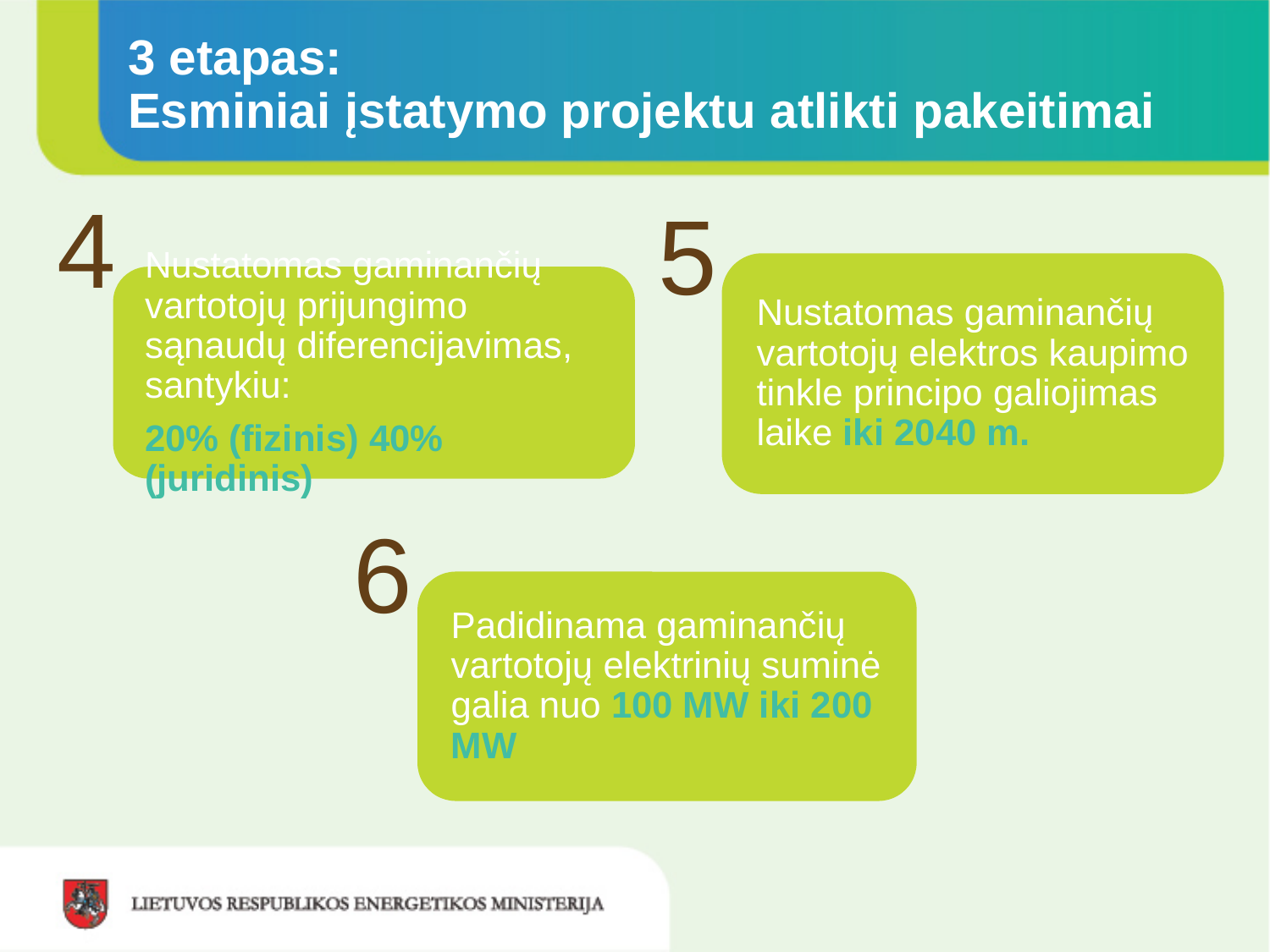

3 etapas:
Esminiai įstatymo projektu atlikti pakeitimai
4
5

Nustatomas gaminančių vartotojų elektros kaupimo tinkle principo galiojimas laike iki 2040 m.
Nustatomas gaminančių vartotojų prijungimo sąnaudų diferencijavimas, santykiu:
20% (fizinis) 40% (juridinis)

6
Padidinama gaminančių vartotojų elektrinių suminė galia nuo 100 MW iki 200 MW